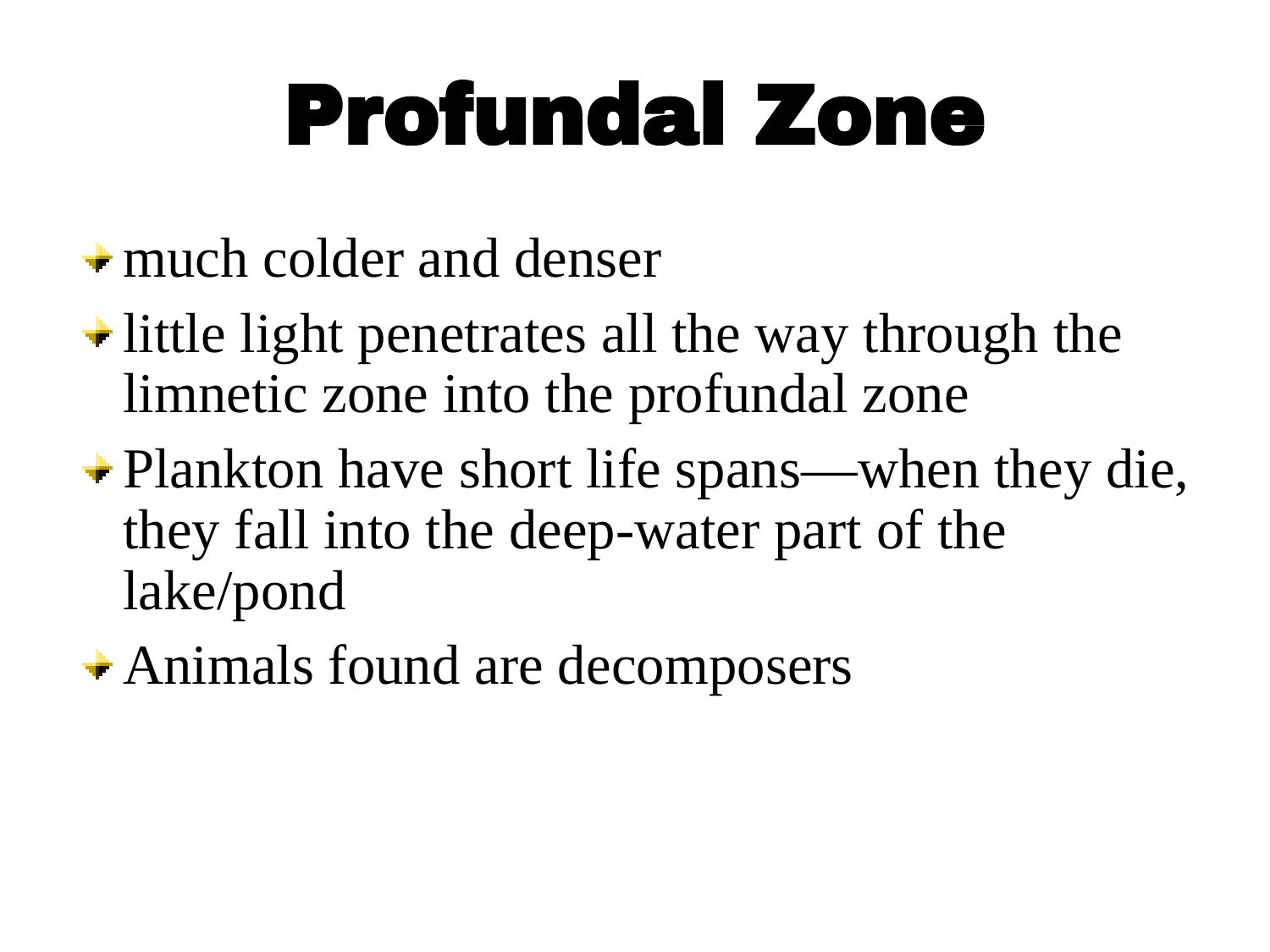

Profundal Zone
much colder and denser
little light penetrates all the way through the limnetic zone into the profundal zone
Plankton have short life spans—when they die, they fall into the deep-water part of the lake/pond
Animals found are decomposers